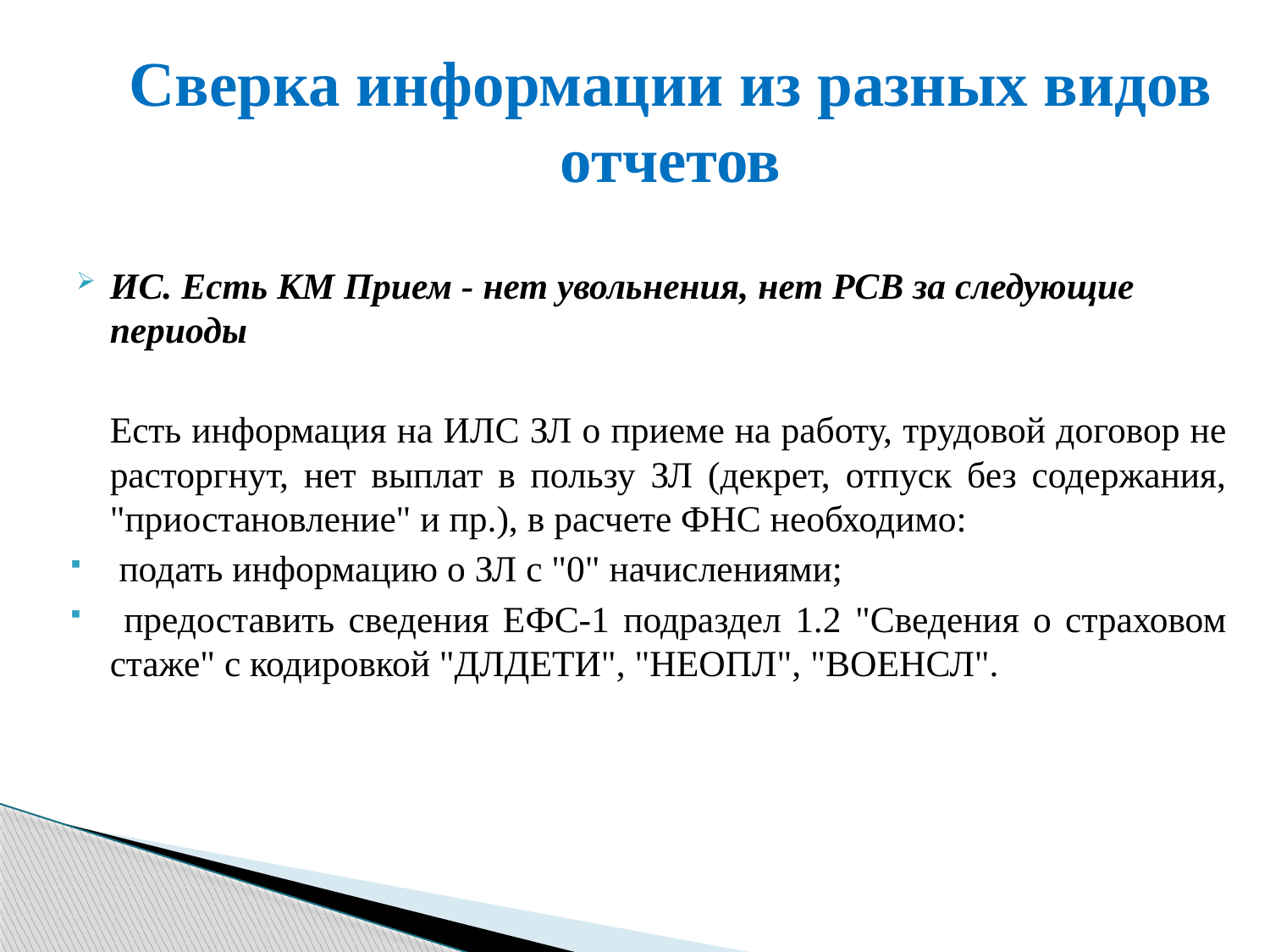

Сверка информации из разных видов отчетов

ИС. Есть КМ Прием - нет увольнения, нет РСВ за следующие периоды

	Есть информация на ИЛС ЗЛ о приеме на работу, трудовой договор не расторгнут, нет выплат в пользу ЗЛ (декрет, отпуск без содержания, "приостановление" и пр.), в расчете ФНС необходимо:
 подать информацию о ЗЛ с "0" начислениями;
 предоставить сведения ЕФС-1 подраздел 1.2 "Сведения о страховом стаже" с кодировкой "ДЛДЕТИ", "НЕОПЛ", "ВОЕНСЛ".